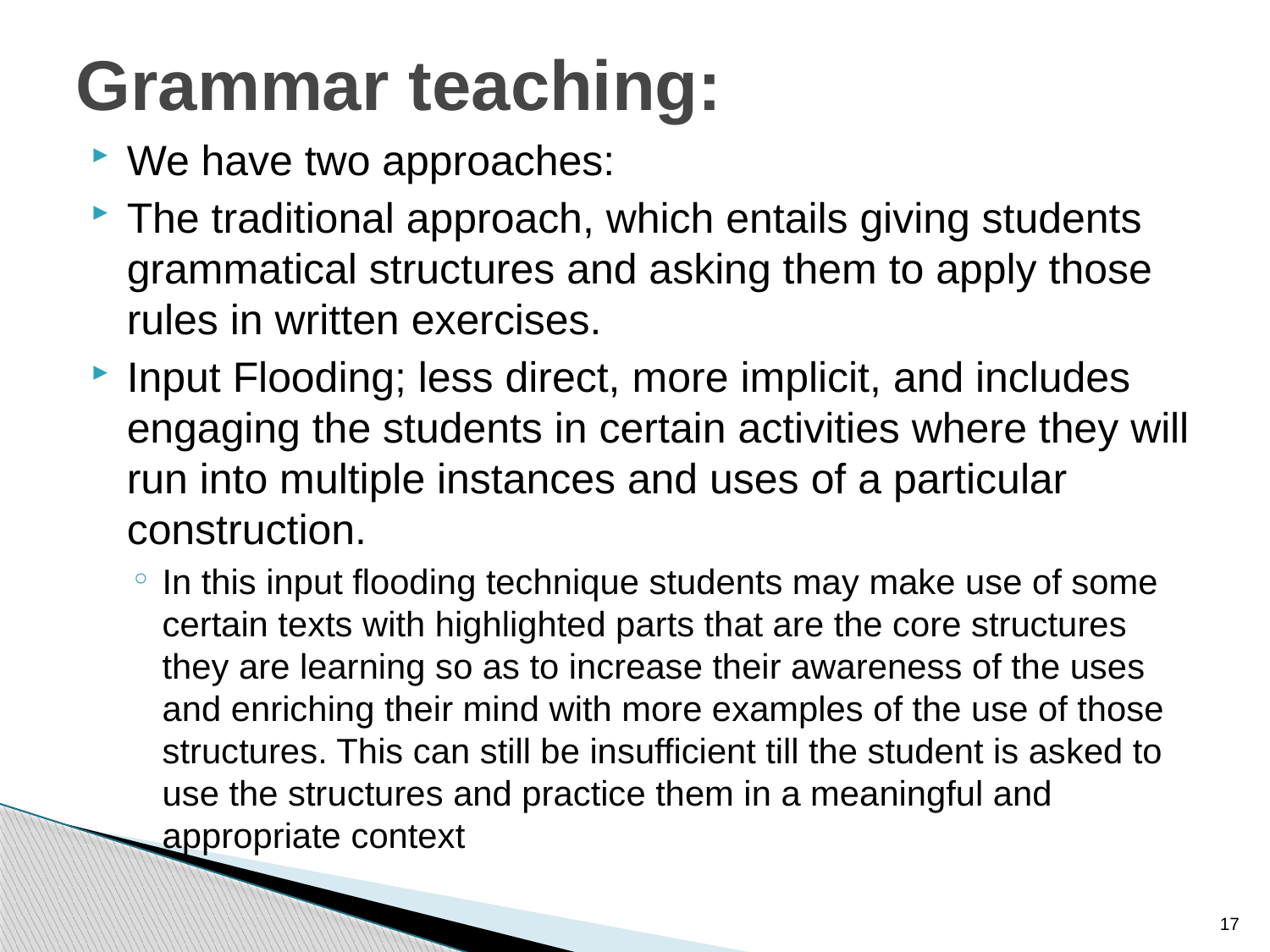

# Grammar teaching:
We have two approaches:
The traditional approach, which entails giving students grammatical structures and asking them to apply those rules in written exercises.
Input Flooding; less direct, more implicit, and includes engaging the students in certain activities where they will run into multiple instances and uses of a particular construction.
In this input flooding technique students may make use of some certain texts with highlighted parts that are the core structures they are learning so as to increase their awareness of the uses and enriching their mind with more examples of the use of those structures. This can still be insufficient till the student is asked to use the structures and practice them in a meaningful and appropriate context
17